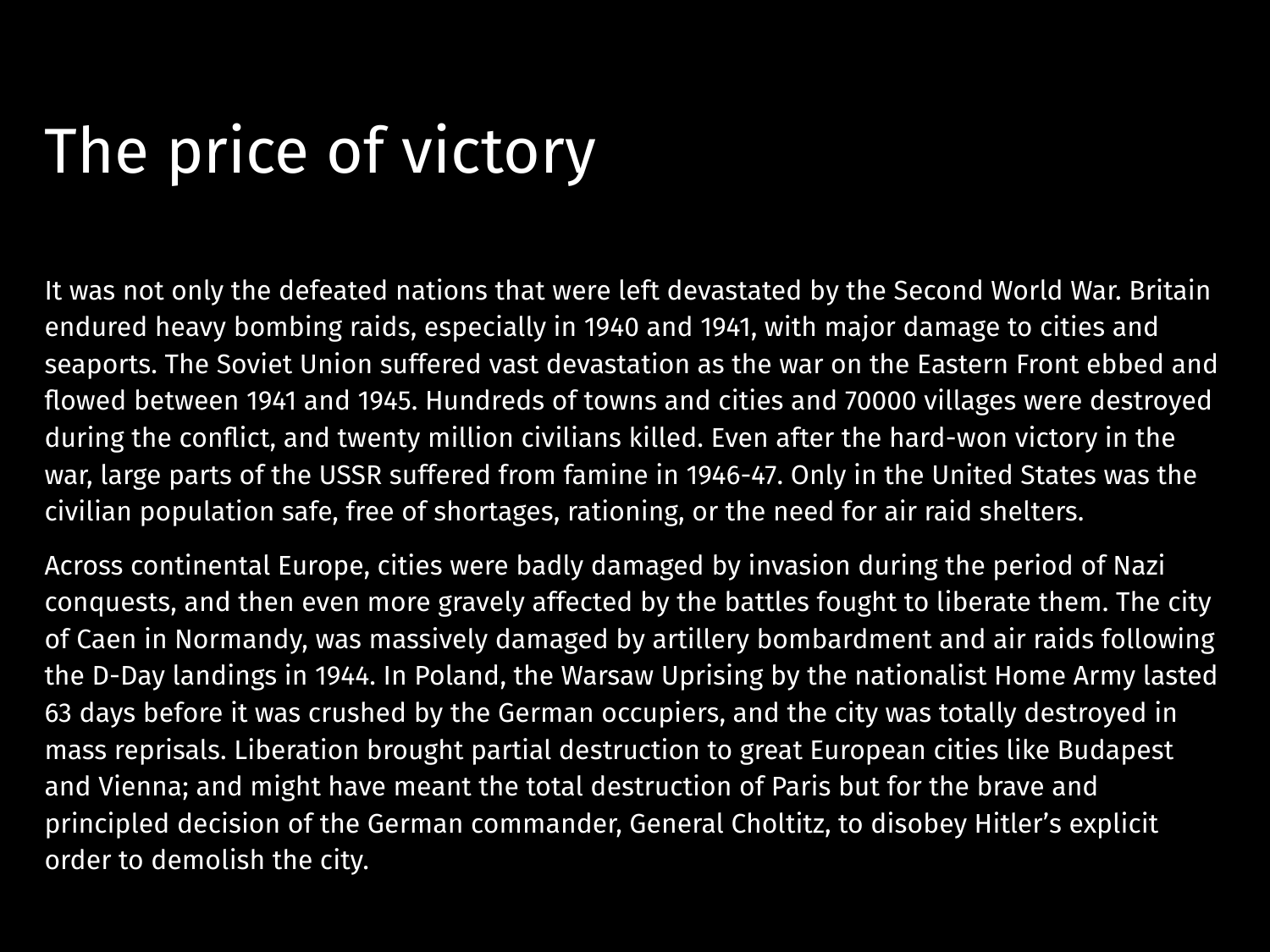

# The price of victory
It was not only the defeated nations that were left devastated by the Second World War. Britain endured heavy bombing raids, especially in 1940 and 1941, with major damage to cities and seaports. The Soviet Union suffered vast devastation as the war on the Eastern Front ebbed and flowed between 1941 and 1945. Hundreds of towns and cities and 70000 villages were destroyed during the conflict, and twenty million civilians killed. Even after the hard-won victory in the war, large parts of the USSR suffered from famine in 1946-47. Only in the United States was the civilian population safe, free of shortages, rationing, or the need for air raid shelters.
Across continental Europe, cities were badly damaged by invasion during the period of Nazi conquests, and then even more gravely affected by the battles fought to liberate them. The city of Caen in Normandy, was massively damaged by artillery bombardment and air raids following the D-Day landings in 1944. In Poland, the Warsaw Uprising by the nationalist Home Army lasted 63 days before it was crushed by the German occupiers, and the city was totally destroyed in mass reprisals. Liberation brought partial destruction to great European cities like Budapest and Vienna; and might have meant the total destruction of Paris but for the brave and principled decision of the German commander, General Choltitz, to disobey Hitler’s explicit order to demolish the city.